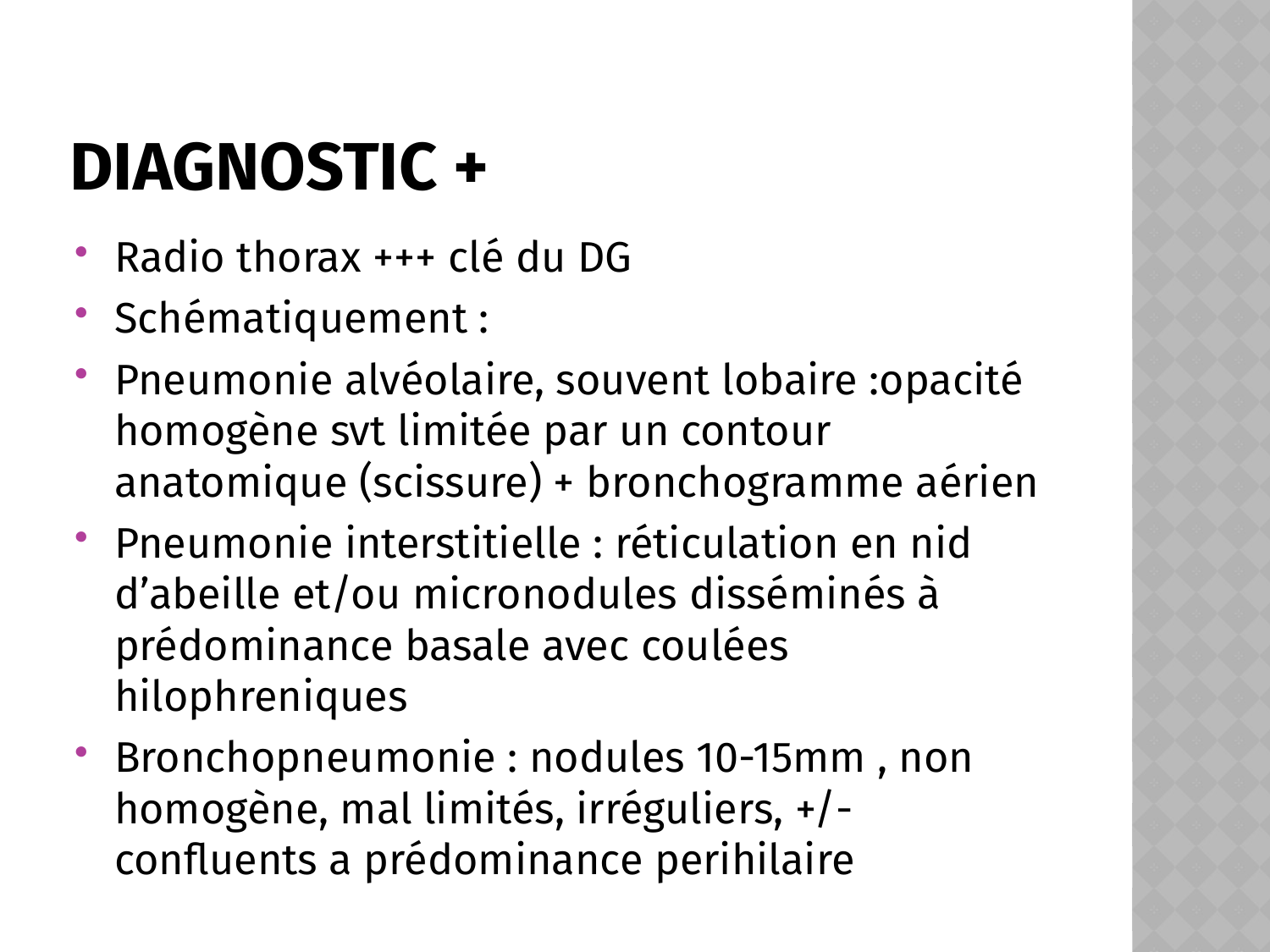

# Diagnostic +
Radio thorax +++ clé du DG
Schématiquement :
Pneumonie alvéolaire, souvent lobaire :opacité homogène svt limitée par un contour anatomique (scissure) + bronchogramme aérien
Pneumonie interstitielle : réticulation en nid d’abeille et/ou micronodules disséminés à prédominance basale avec coulées hilophreniques
Bronchopneumonie : nodules 10-15mm , non homogène, mal limités, irréguliers, +/- confluents a prédominance perihilaire